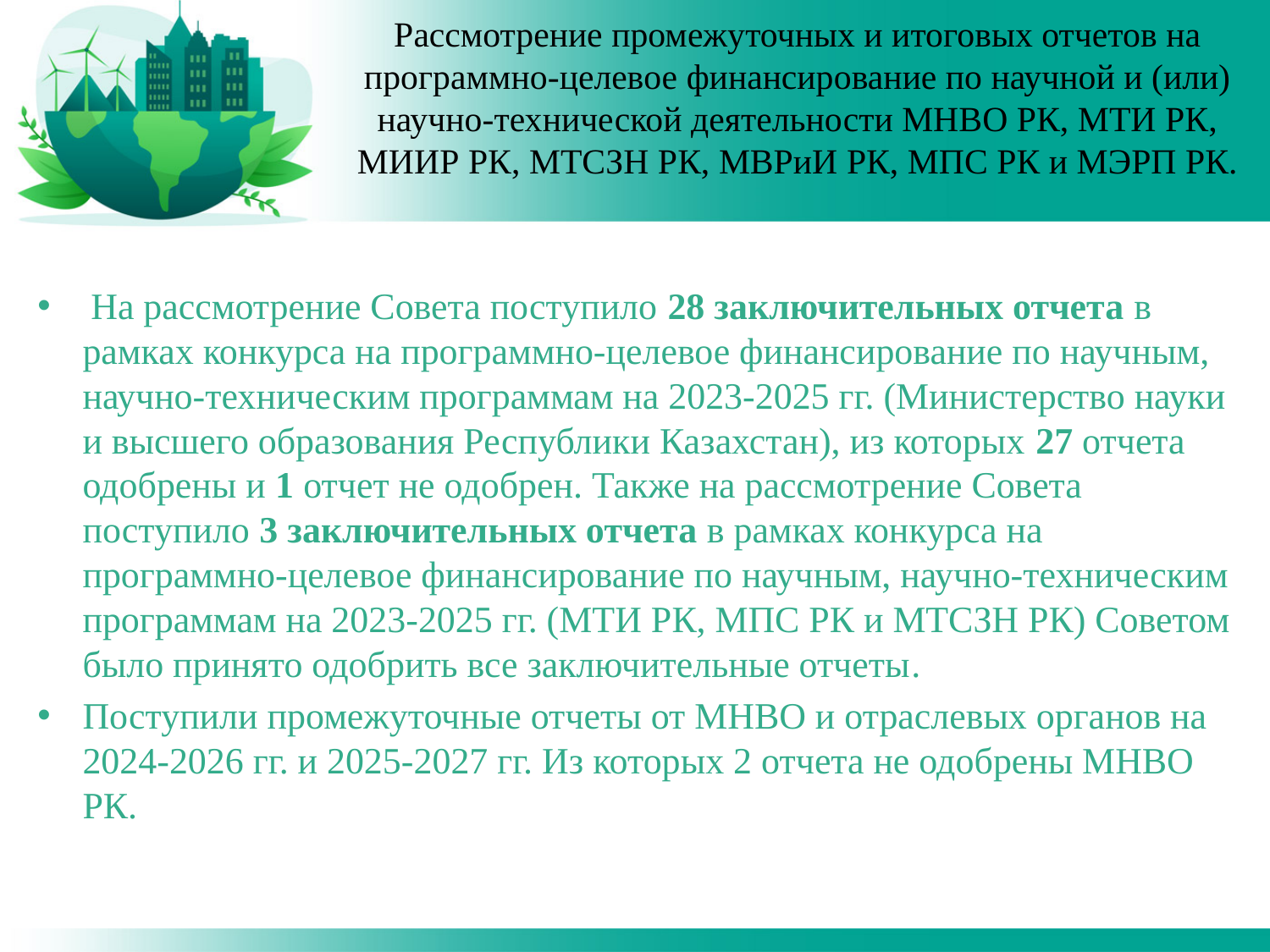

# Рассмотрение промежуточных и итоговых отчетов на программно-целевое финансирование по научной и (или) научно-технической деятельности МНВО РК, МТИ РК, МИИР РК, МТСЗН РК, МВРиИ РК, МПС РК и МЭРП РК.
 На рассмотрение Совета поступило 28 заключительных отчета в рамках конкурса на программно-целевое финансирование по научным, научно-техническим программам на 2023-2025 гг. (Министерство науки и высшего образования Республики Казахстан), из которых 27 отчета одобрены и 1 отчет не одобрен. Также на рассмотрение Совета поступило 3 заключительных отчета в рамках конкурса на программно-целевое финансирование по научным, научно-техническим программам на 2023-2025 гг. (МТИ РК, МПС РК и МТСЗН РК) Советом было принято одобрить все заключительные отчеты.
Поступили промежуточные отчеты от МНВО и отраслевых органов на 2024-2026 гг. и 2025-2027 гг. Из которых 2 отчета не одобрены МНВО РК.